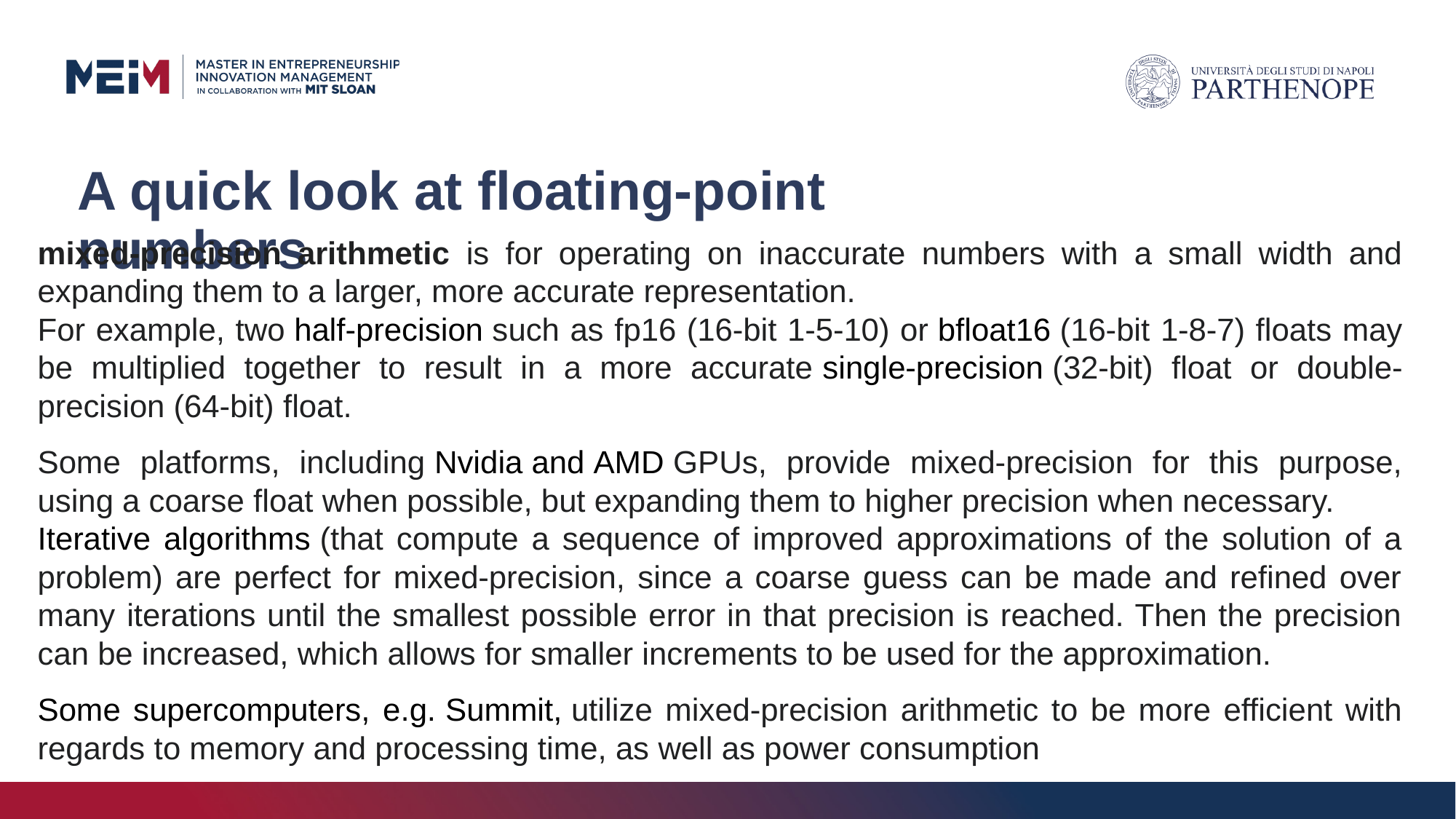

# A quick look at floating-point numbers
mixed-precision arithmetic is for operating on inaccurate numbers with a small width and expanding them to a larger, more accurate representation.
For example, two half-precision such as fp16 (16-bit 1-5-10) or bfloat16 (16-bit 1-8-7) floats may be multiplied together to result in a more accurate single-precision (32-bit) float or double-precision (64-bit) float.

Some platforms, including Nvidia and AMD GPUs, provide mixed-precision for this purpose, using a coarse float when possible, but expanding them to higher precision when necessary.
Iterative algorithms (that compute a sequence of improved approximations of the solution of a problem) are perfect for mixed-precision, since a coarse guess can be made and refined over many iterations until the smallest possible error in that precision is reached. Then the precision can be increased, which allows for smaller increments to be used for the approximation.

Some supercomputers, e.g. Summit, utilize mixed-precision arithmetic to be more efficient with regards to memory and processing time, as well as power consumption